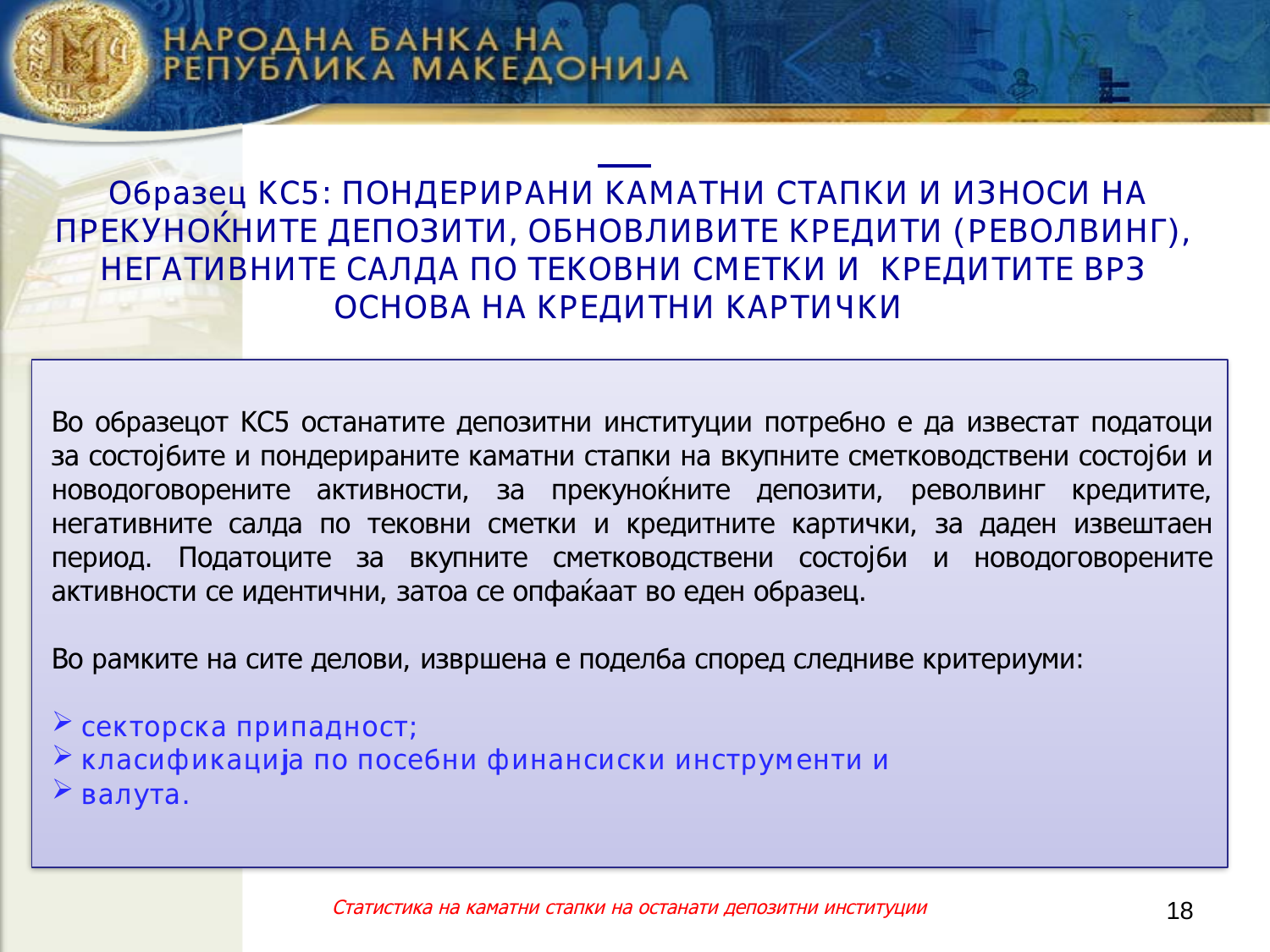

# Образец КС5: ПОНДЕРИРАНИ КАМАТНИ СТАПКИ И ИЗНОСИ НА ПРЕКУНОЌНИТЕ ДЕПОЗИТИ, ОБНОВЛИВИТЕ КРЕДИТИ (РЕВОЛВИНГ), НЕГАТИВНИТЕ САЛДА ПО ТЕКОВНИ СМЕТКИ И  КРЕДИТИТЕ ВРЗ ОСНОВА НА КРЕДИТНИ КАРТИЧКИ

Во образецот КС5 останатите депозитни институции потребно е да известат податоци за состојбите и пондерираните каматни стапки на вкупните сметководствени состојби и новодоговорените активности, за прекуноќните депозити, револвинг кредитите, негативните салда по тековни сметки и кредитните картички, за даден извештаен период. Податоците за вкупните сметководствени состојби и новодоговорените активности се идентични, затоа се опфаќаат во еден образец.

Во рамките на сите делови, извршена е поделба според следниве критериуми:

секторска припадност;
класификација по посебни финансиски инструменти и
валута.

Статистика на каматни стапки на останати депозитни институции
18